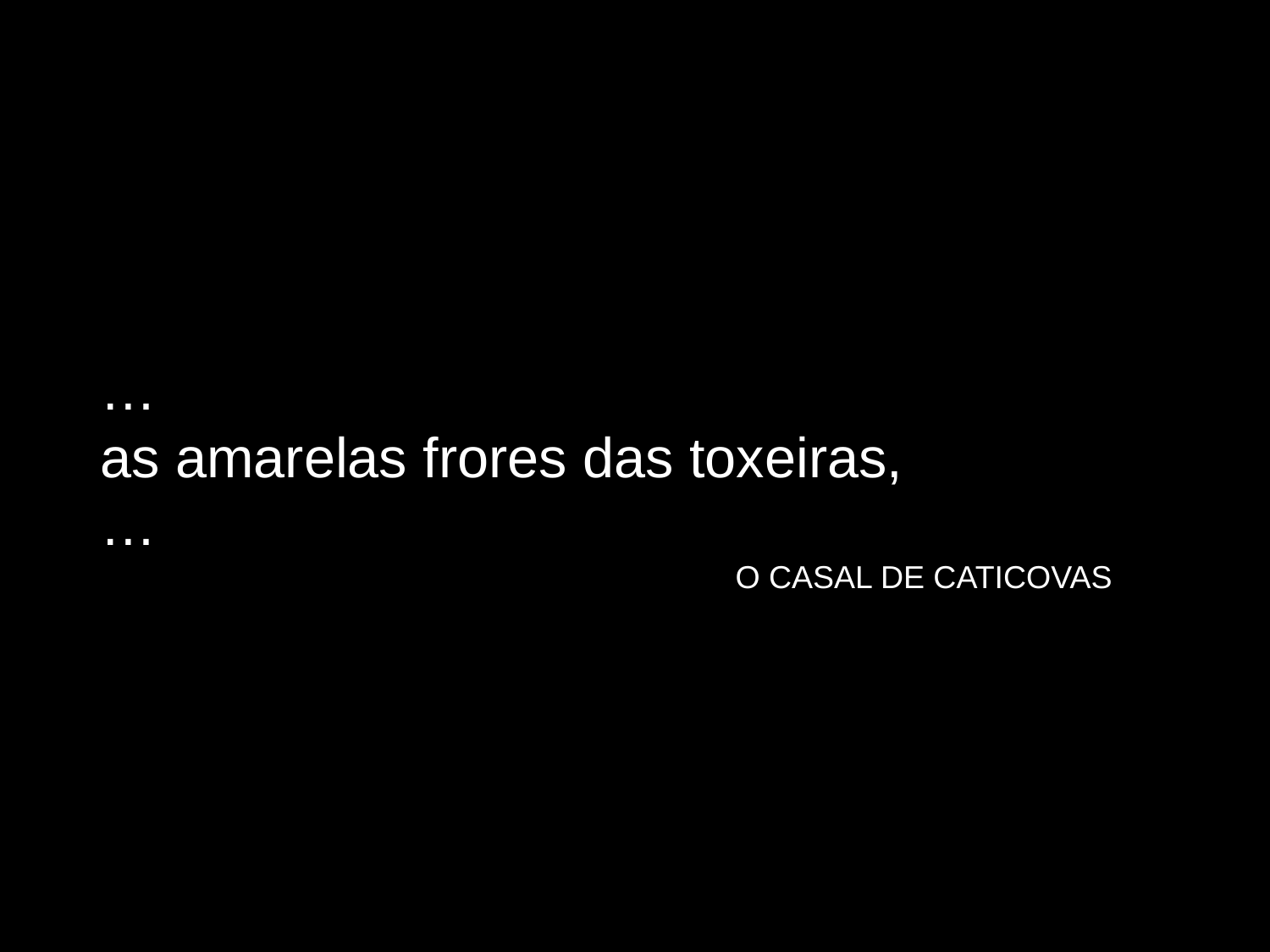

…
as amarelas frores das toxeiras,
…
					O CASAL DE CATICOVAS